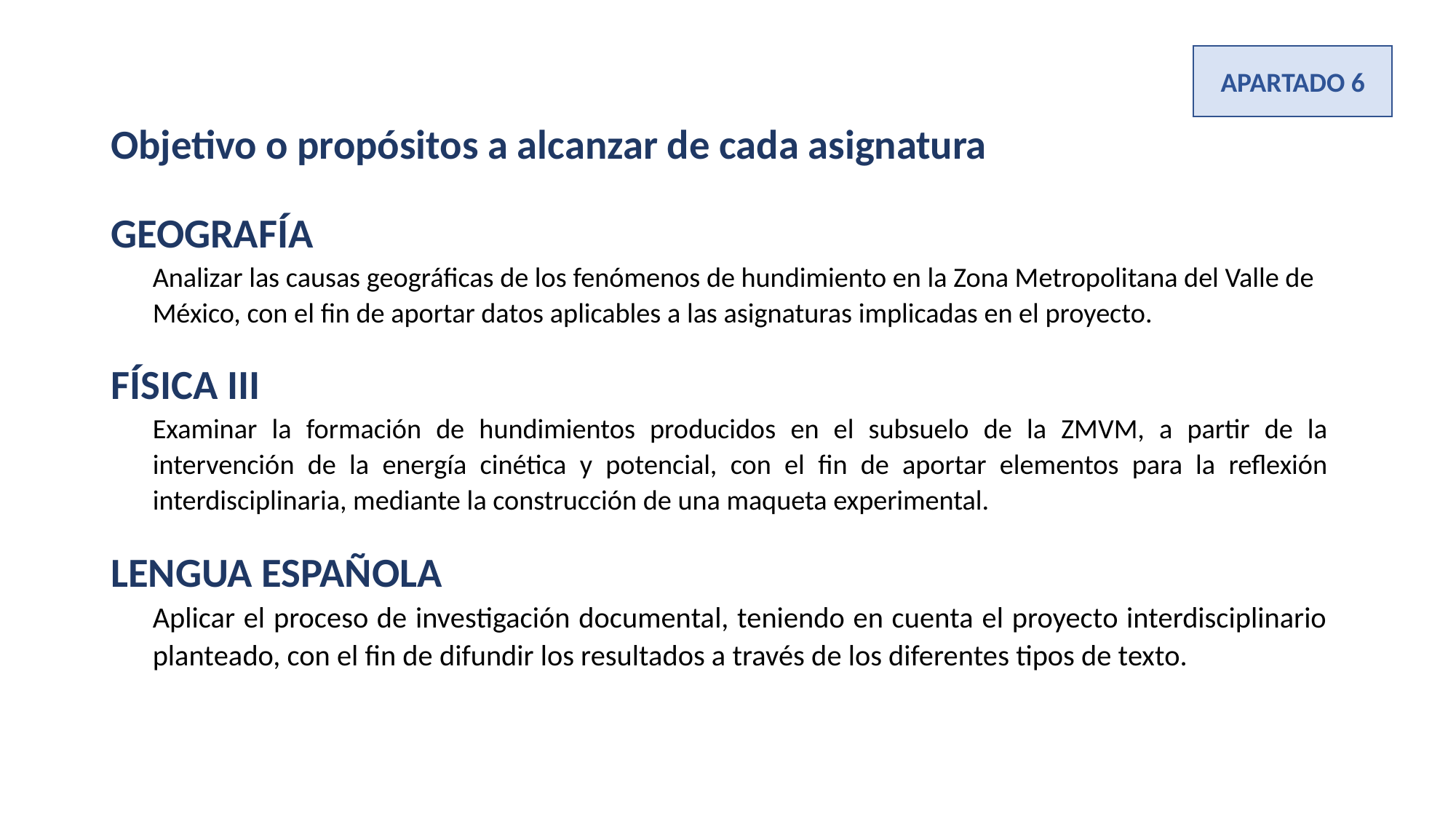

APARTADO 6
Objetivo o propósitos a alcanzar de cada asignatura

GEOGRAFÍA
Analizar las causas geográficas de los fenómenos de hundimiento en la Zona Metropolitana del Valle de México, con el fin de aportar datos aplicables a las asignaturas implicadas en el proyecto.

FÍSICA III
Examinar la formación de hundimientos producidos en el subsuelo de la ZMVM, a partir de la intervención de la energía cinética y potencial, con el fin de aportar elementos para la reflexión interdisciplinaria, mediante la construcción de una maqueta experimental.

LENGUA ESPAÑOLA
Aplicar el proceso de investigación documental, teniendo en cuenta el proyecto interdisciplinario planteado, con el fin de difundir los resultados a través de los diferentes tipos de texto.